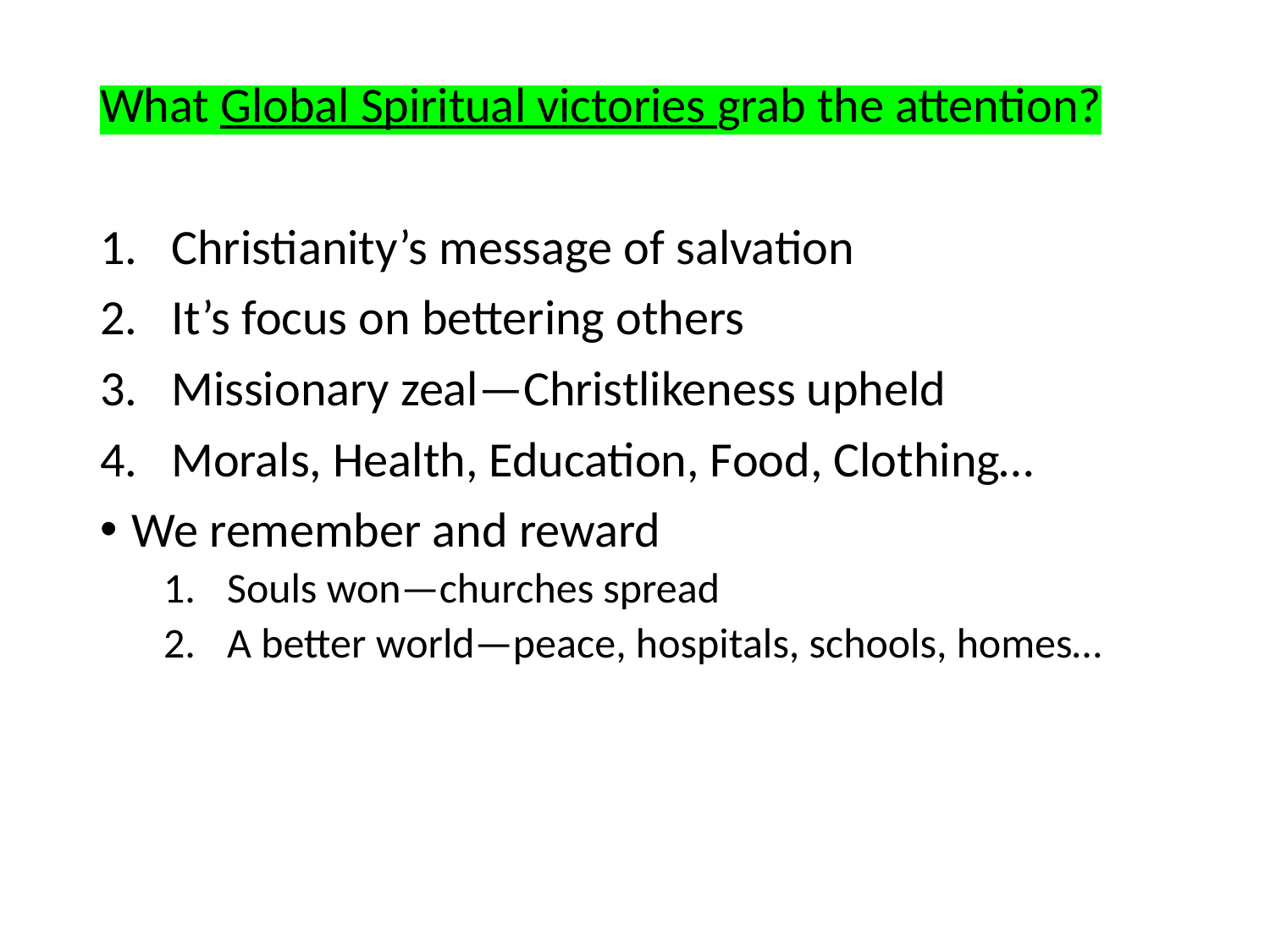

What Global Spiritual victories grab the attention?

Christianity’s message of salvation
It’s focus on bettering others
Missionary zeal—Christlikeness upheld
Morals, Health, Education, Food, Clothing…
We remember and reward
Souls won—churches spread
A better world—peace, hospitals, schools, homes…